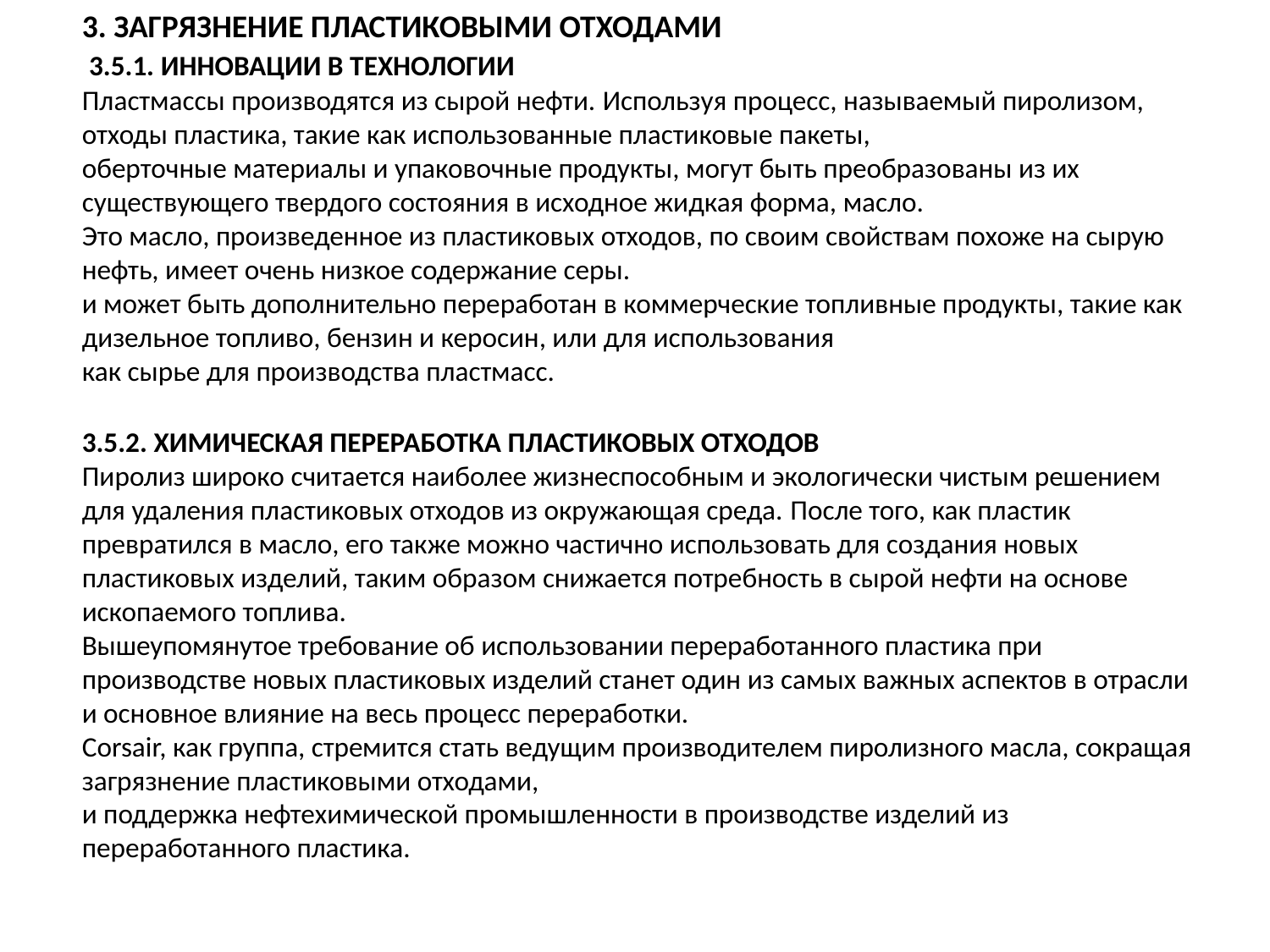

3. ЗАГРЯЗНЕНИЕ ПЛАСТИКОВЫМИ ОТХОДАМИ
 3.5.1. ИННОВАЦИИ В ТЕХНОЛОГИИ
Пластмассы производятся из сырой нефти. Используя процесс, называемый пиролизом, отходы пластика, такие как использованные пластиковые пакеты,
оберточные материалы и упаковочные продукты, могут быть преобразованы из их существующего твердого состояния в исходное жидкая форма, масло.
Это масло, произведенное из пластиковых отходов, по своим свойствам похоже на сырую нефть, имеет очень низкое содержание серы.
и может быть дополнительно переработан в коммерческие топливные продукты, такие как дизельное топливо, бензин и керосин, или для использования
как сырье для производства пластмасс.

3.5.2. ХИМИЧЕСКАЯ ПЕРЕРАБОТКА ПЛАСТИКОВЫХ ОТХОДОВ
Пиролиз широко считается наиболее жизнеспособным и экологически чистым решением для удаления пластиковых отходов из окружающая среда. После того, как пластик превратился в масло, его также можно частично использовать для создания новых пластиковых изделий, таким образом снижается потребность в сырой нефти на основе ископаемого топлива.
Вышеупомянутое требование об использовании переработанного пластика при производстве новых пластиковых изделий станет один из самых важных аспектов в отрасли и основное влияние на весь процесс переработки.
Corsair, как группа, стремится стать ведущим производителем пиролизного масла, сокращая загрязнение пластиковыми отходами,
и поддержка нефтехимической промышленности в производстве изделий из переработанного пластика.